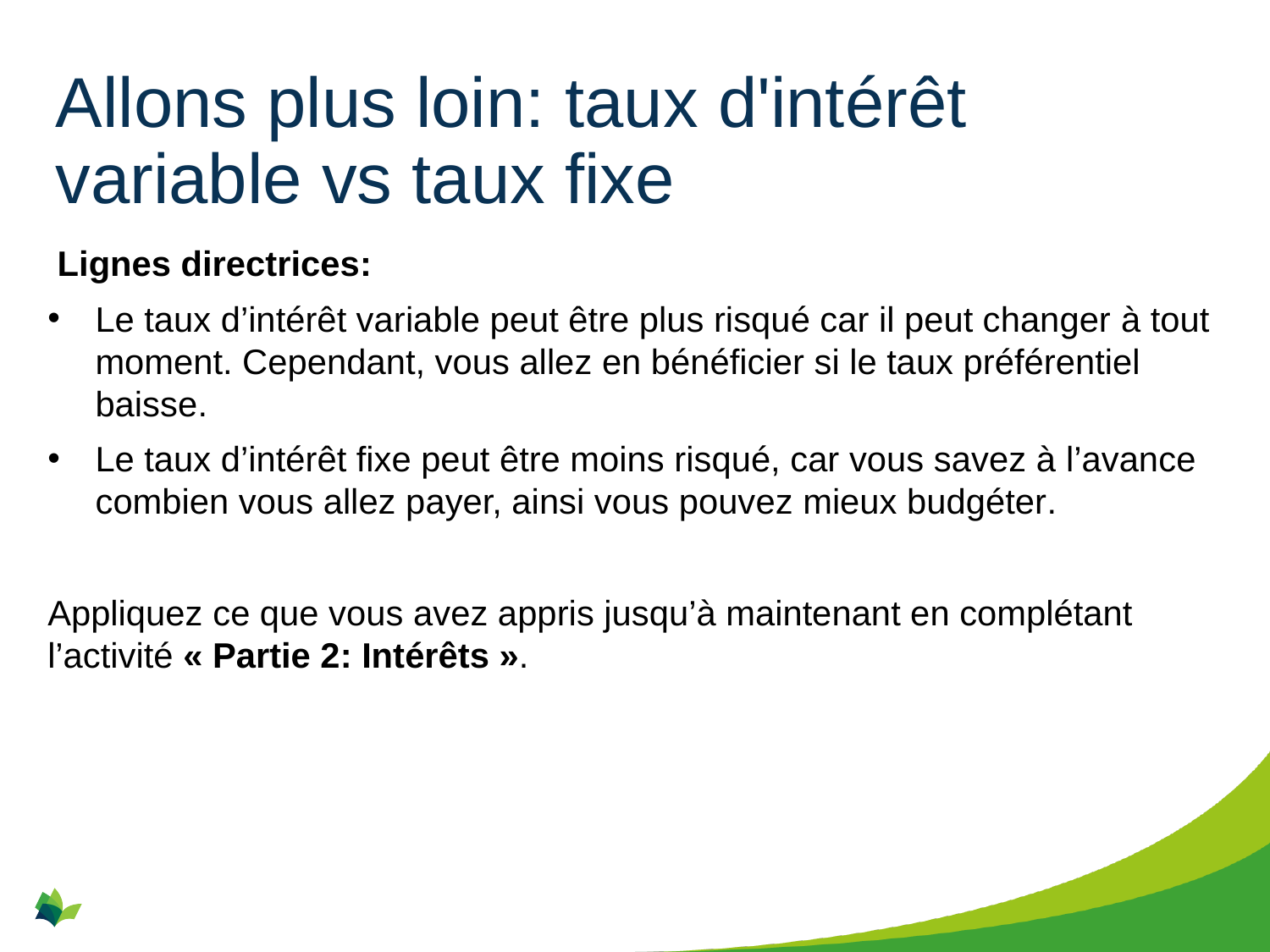

Allons plus loin: taux d'intérêt variable vs taux fixe
 Lignes directrices:
Le taux d’intérêt variable peut être plus risqué car il peut changer à tout moment. Cependant, vous allez en bénéficier si le taux préférentiel baisse.
Le taux d’intérêt fixe peut être moins risqué, car vous savez à l’avance combien vous allez payer, ainsi vous pouvez mieux budgéter.

Appliquez ce que vous avez appris jusqu’à maintenant en complétant  l’activité « Partie 2: Intérêts ».